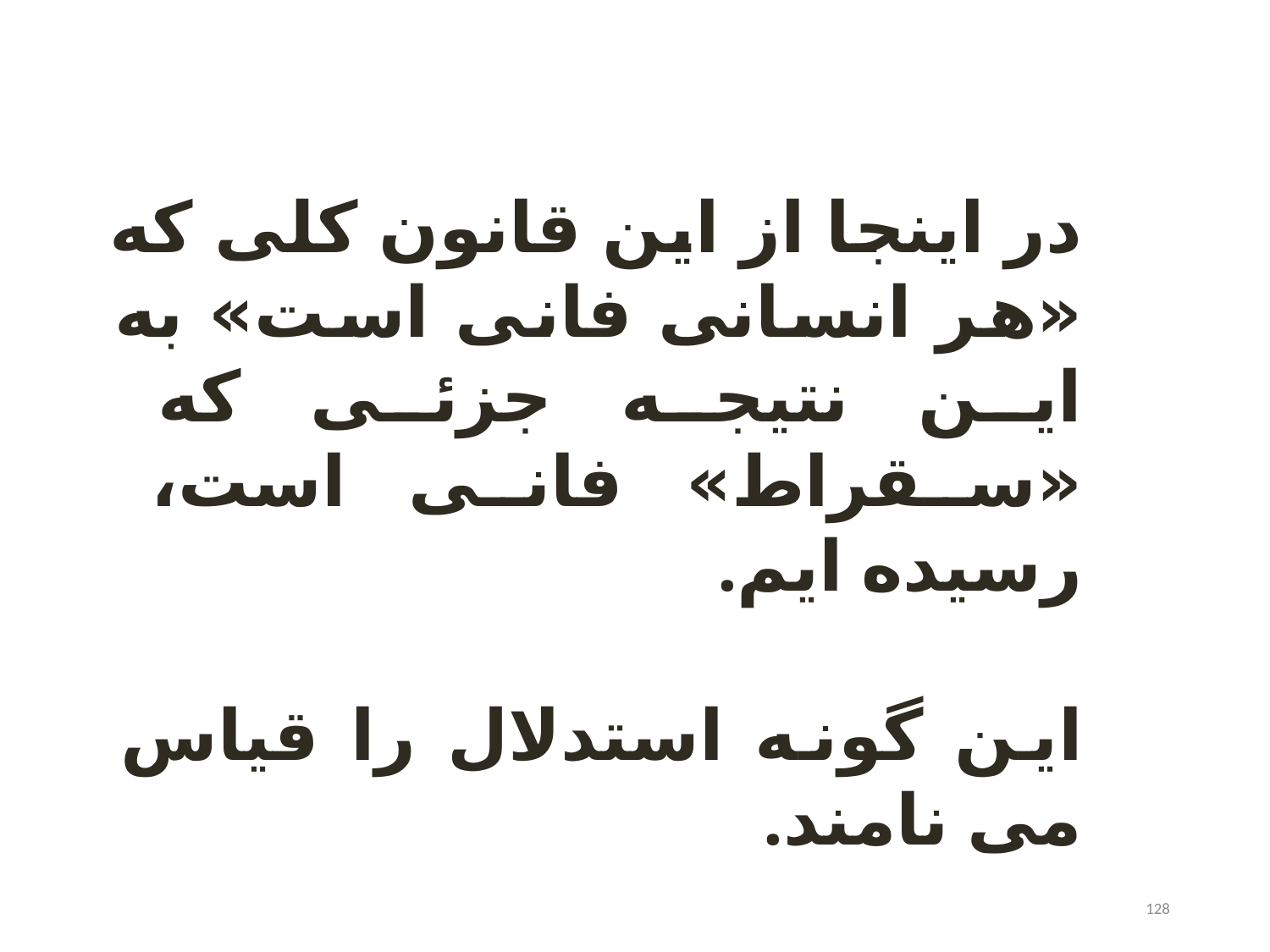

در اینجا از این قانون کلی که «هر انسانی فانی است» به این نتیجه جزئی که «سقراط» فانی است، رسیده ایم.

این گونه استدلال را قیاس می نامند.

128